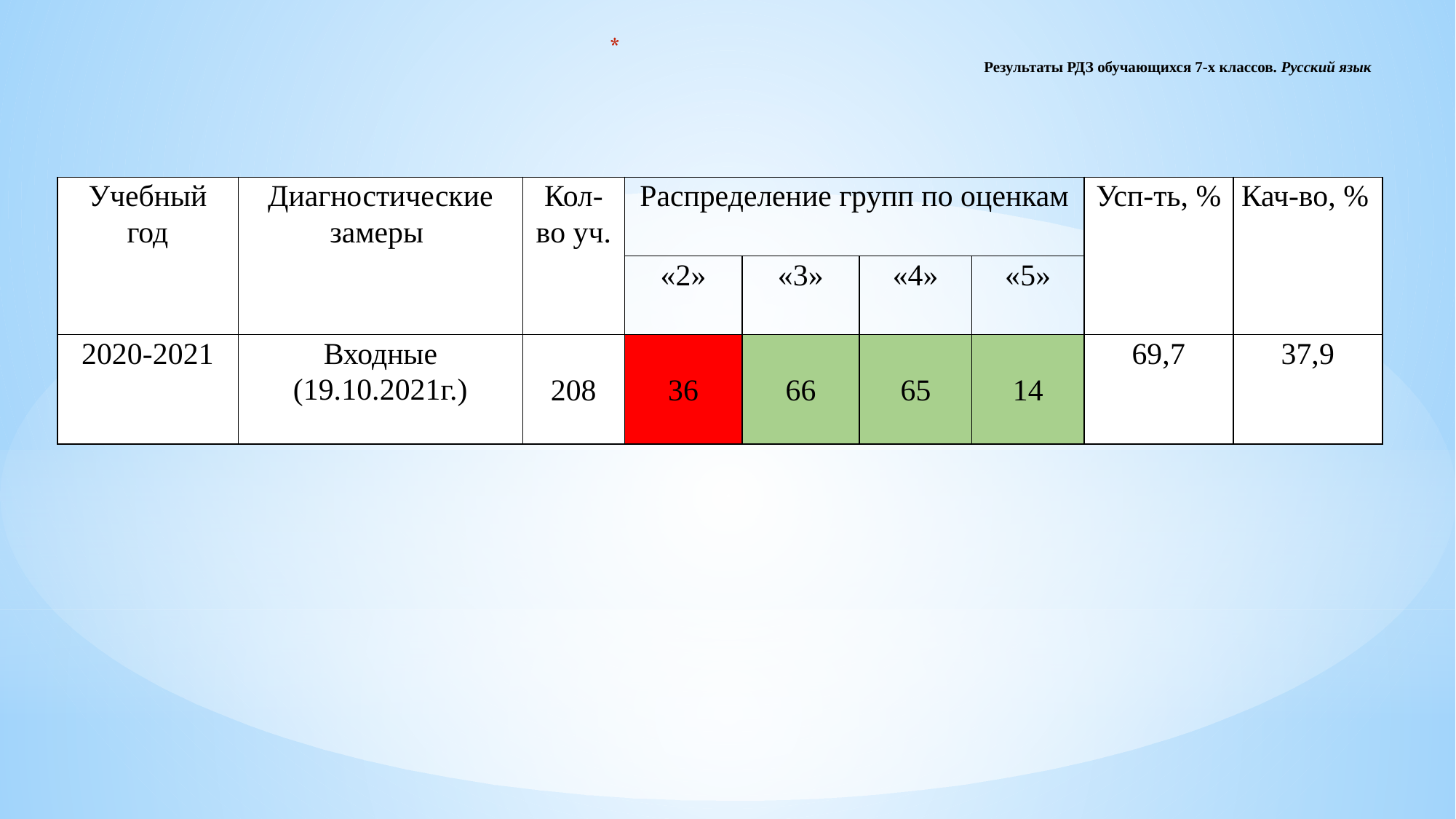

# Результаты РДЗ обучающихся 7-х классов. Русский язык
| Учебный год | Диагностические замеры | Кол-во уч. | Распределение групп по оценкам |  |  |  | Усп-ть, % | Кач-во, % |
| --- | --- | --- | --- | --- | --- | --- | --- | --- |
|  |  |  | «2» | «3» | «4» | «5» |  |  |
| 2020-2021 | Входные (19.10.2021г.) | 208 | 36 | 66 | 65 | 14 | 69,7 | 37,9 |